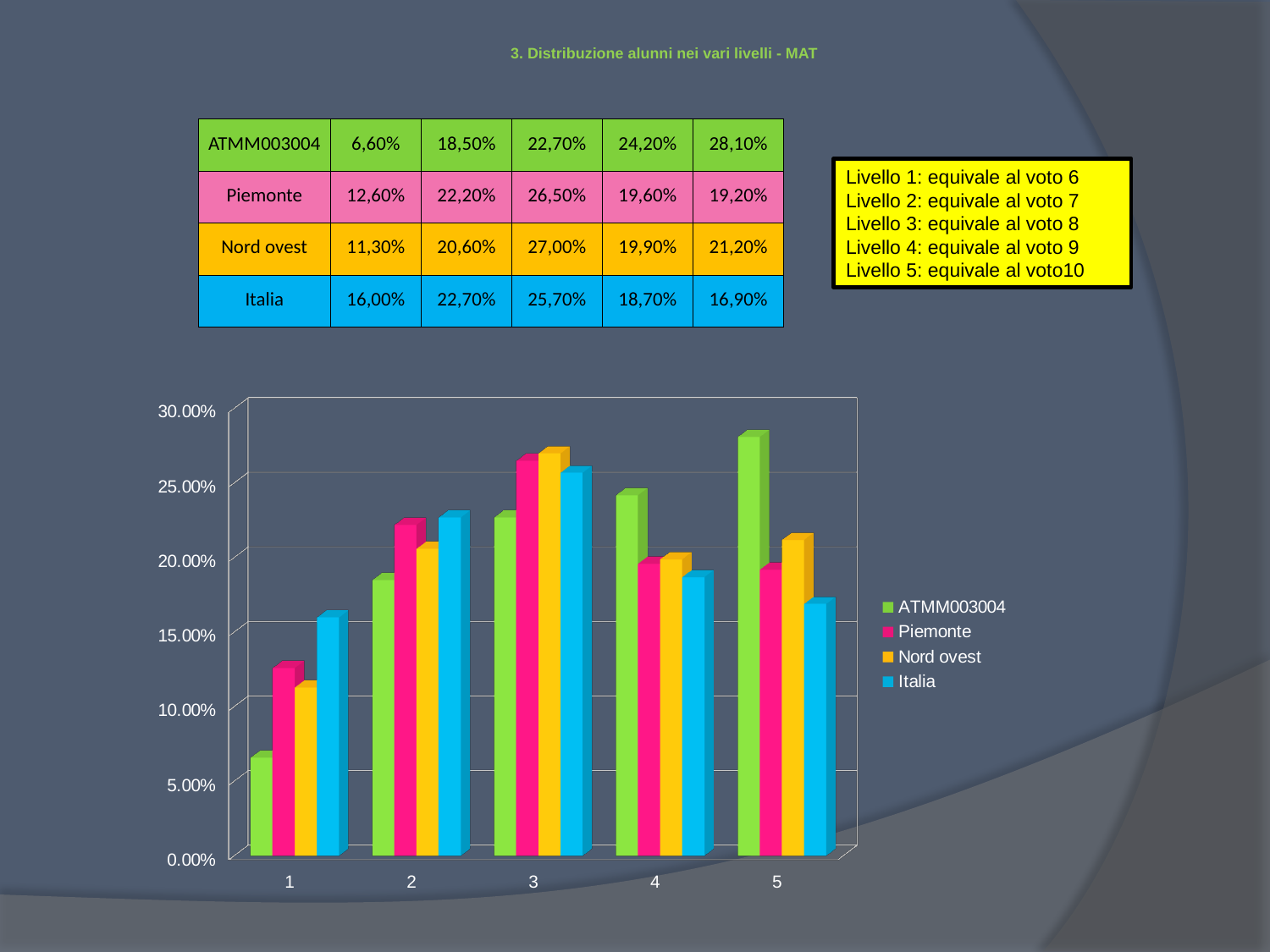

# 3. Distribuzione alunni nei vari livelli - MAT
| ATMM003004 | 6,60% | 18,50% | 22,70% | 24,20% | 28,10% |
| --- | --- | --- | --- | --- | --- |
| Piemonte | 12,60% | 22,20% | 26,50% | 19,60% | 19,20% |
| Nord ovest | 11,30% | 20,60% | 27,00% | 19,90% | 21,20% |
| Italia | 16,00% | 22,70% | 25,70% | 18,70% | 16,90% |
Livello 1: equivale al voto 6
Livello 2: equivale al voto 7
Livello 3: equivale al voto 8
Livello 4: equivale al voto 9
Livello 5: equivale al voto10

[unsupported chart]